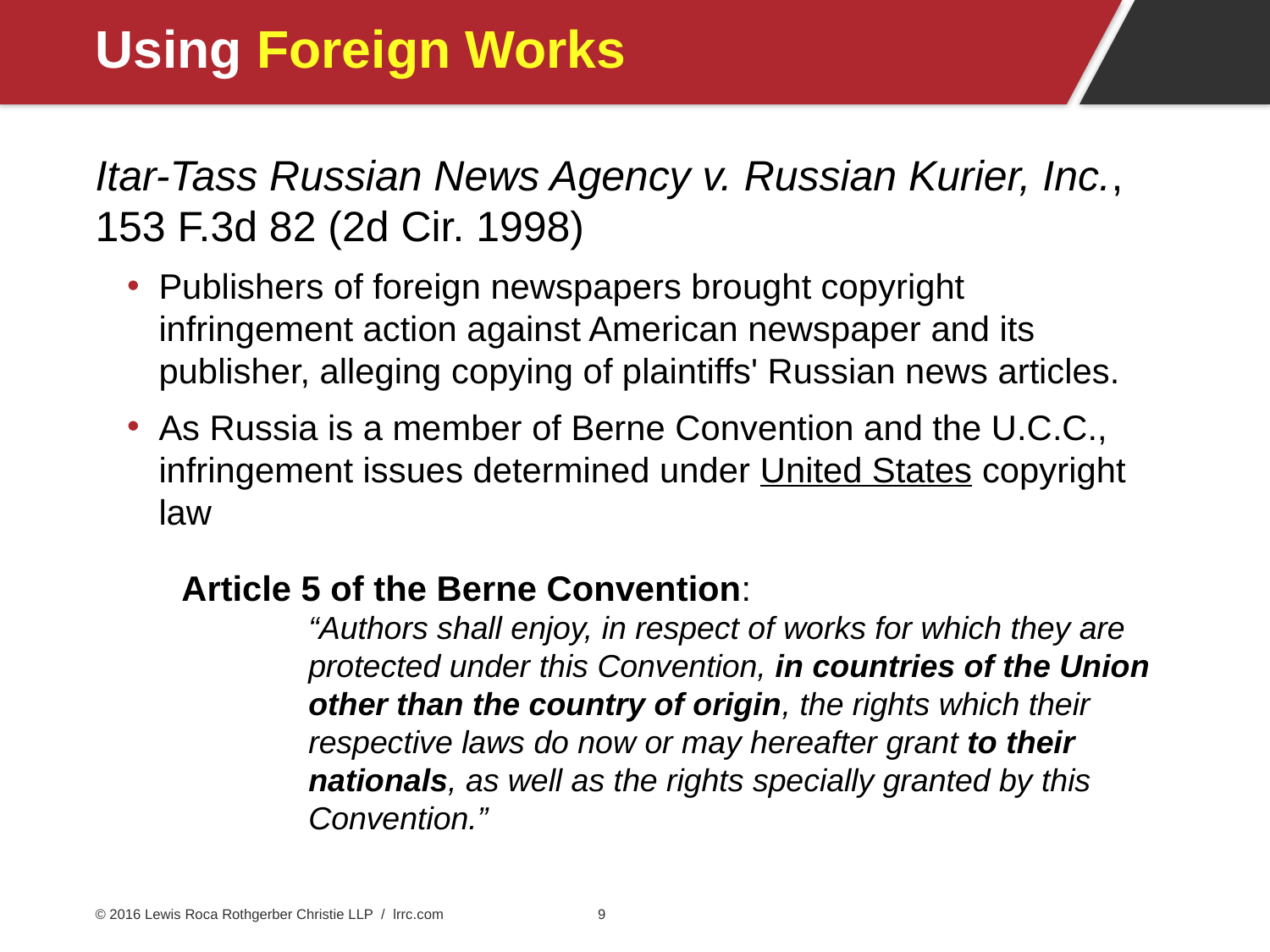

# Using Foreign Works
Itar-Tass Russian News Agency v. Russian Kurier, Inc., 153 F.3d 82 (2d Cir. 1998)
Publishers of foreign newspapers brought copyright infringement action against American newspaper and its publisher, alleging copying of plaintiffs' Russian news articles.
As Russia is a member of Berne Convention and the U.C.C., infringement issues determined under United States copyright law

Article 5 of the Berne Convention:
“Authors shall enjoy, in respect of works for which they are protected under this Convention, in countries of the Union other than the country of origin, the rights which their respective laws do now or may hereafter grant to their nationals, as well as the rights specially granted by this Convention.”
© 2016 Lewis Roca Rothgerber Christie LLP  /  lrrc.com
9